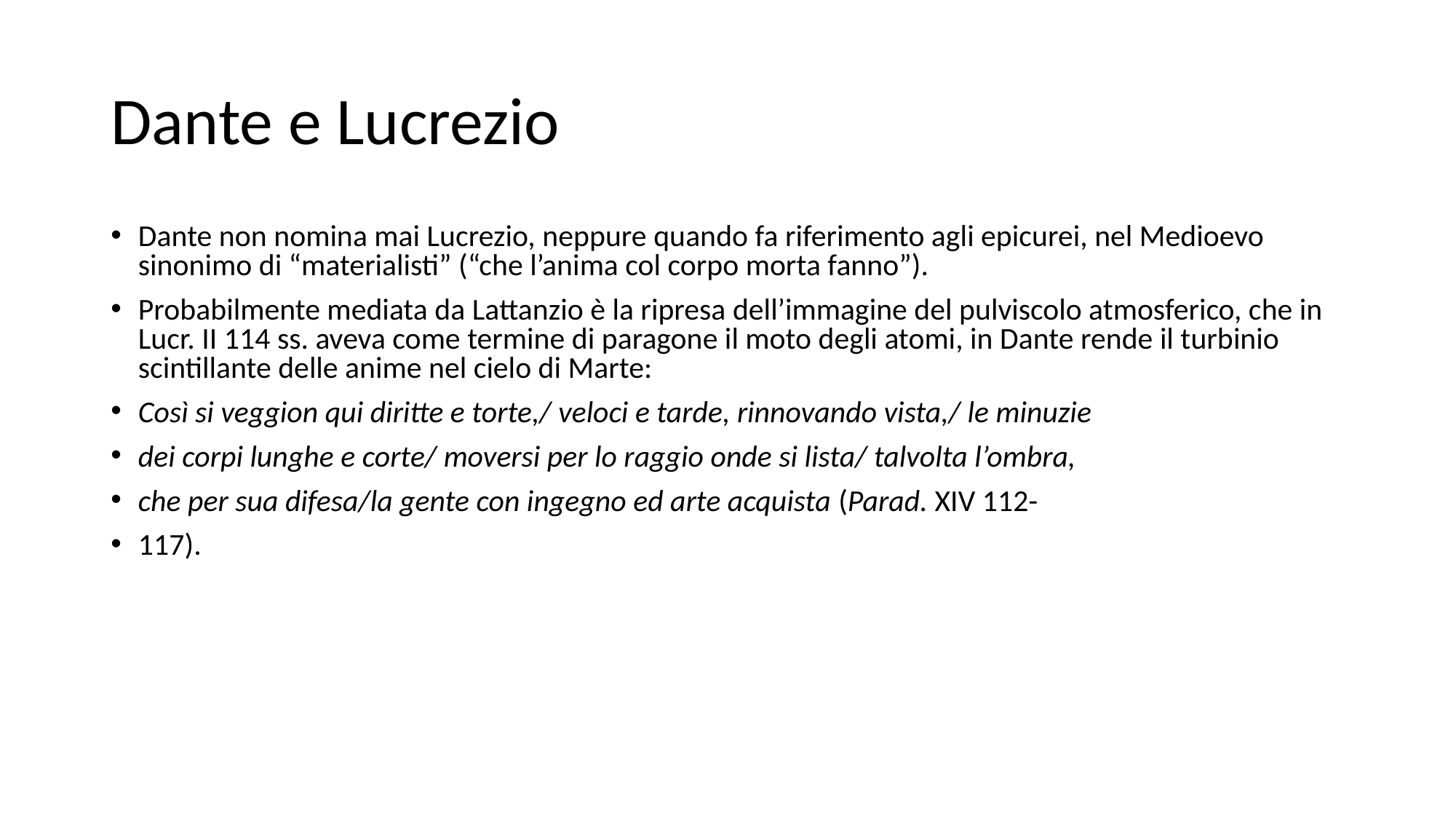

# Dante e Lucrezio
Dante non nomina mai Lucrezio, neppure quando fa riferimento agli epicurei, nel Medioevo sinonimo di “materialisti” (“che l’anima col corpo morta fanno”).
Probabilmente mediata da Lattanzio è la ripresa dell’immagine del pulviscolo atmosferico, che in Lucr. II 114 ss. aveva come termine di paragone il moto degli atomi, in Dante rende il turbinio scintillante delle anime nel cielo di Marte:
Così si veggion qui diritte e torte,/ veloci e tarde, rinnovando vista,/ le minuzie
dei corpi lunghe e corte/ moversi per lo raggio onde si lista/ talvolta l’ombra,
che per sua difesa/la gente con ingegno ed arte acquista (Parad. XIV 112-
117).